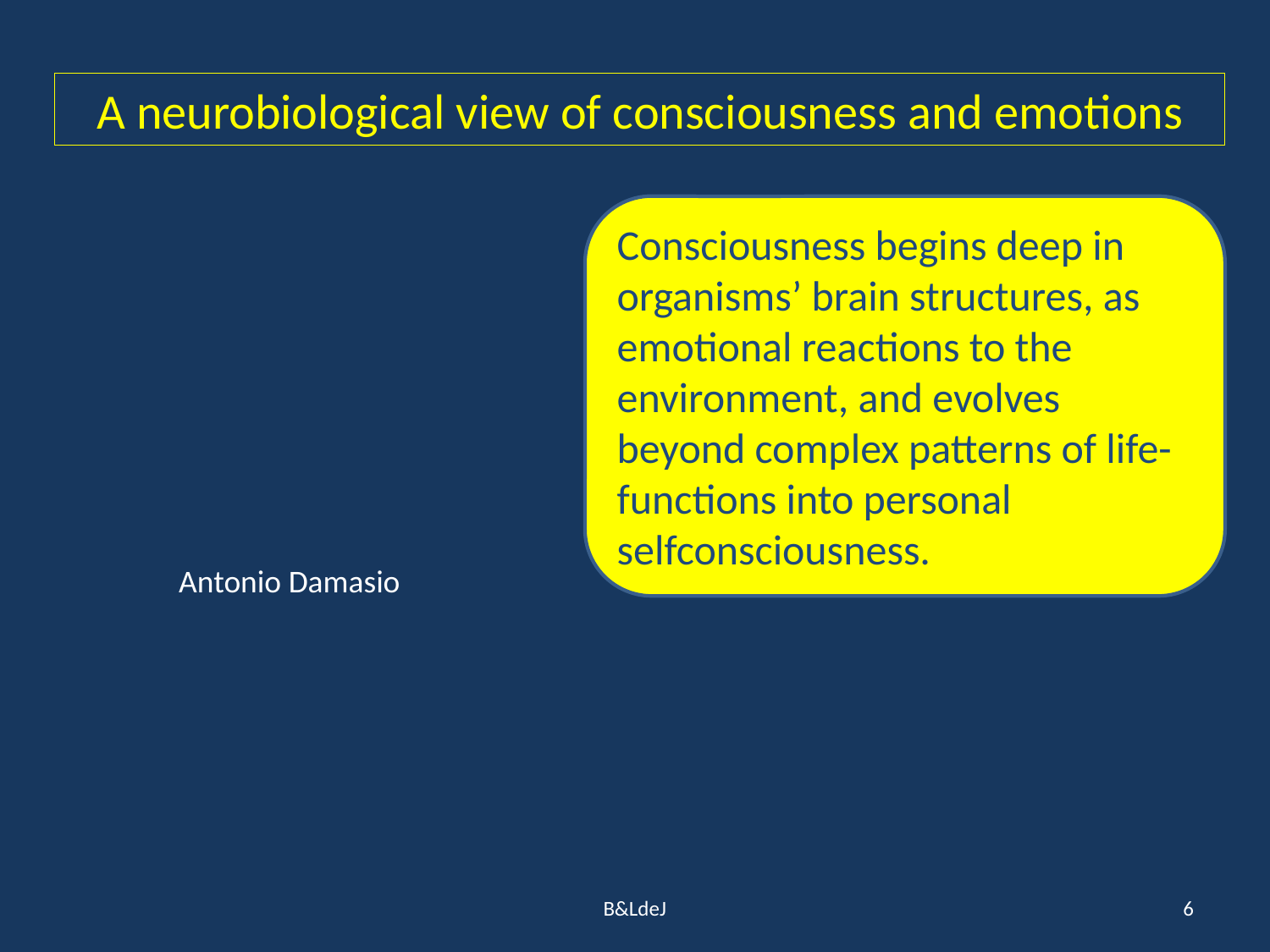

A neurobiological view of consciousness and emotions
Consciousness begins deep in organisms’ brain structures, as emotional reactions to the environment, and evolves beyond complex patterns of life-functions into personal selfconsciousness.
Antonio Damasio
B&LdeJ
6